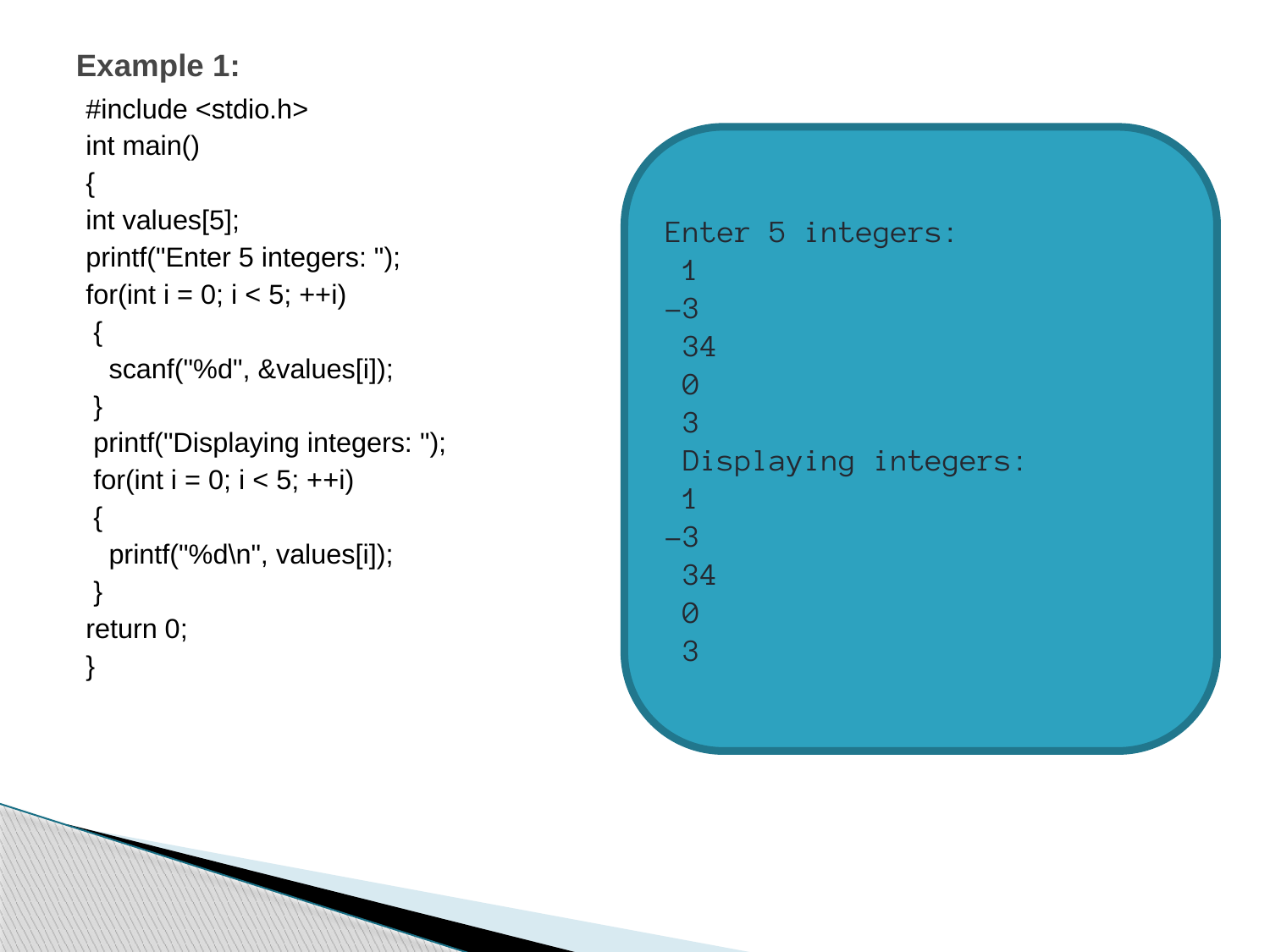

# Example 1:
#include <stdio.h>
int main()
{
int values[5];
printf("Enter 5 integers: ");
for(int i = 0; i < 5; ++i)
 {
   scanf("%d", &values[i]);
 }
 printf("Displaying integers: ");
 for(int i = 0; i < 5; ++i)
 {
   printf("%d\n", values[i]);
 }
return 0;
}

Enter 5 integers:
 1
-3
 34
 0
 3
 Displaying integers:
 1
-3
 34
 0
 3